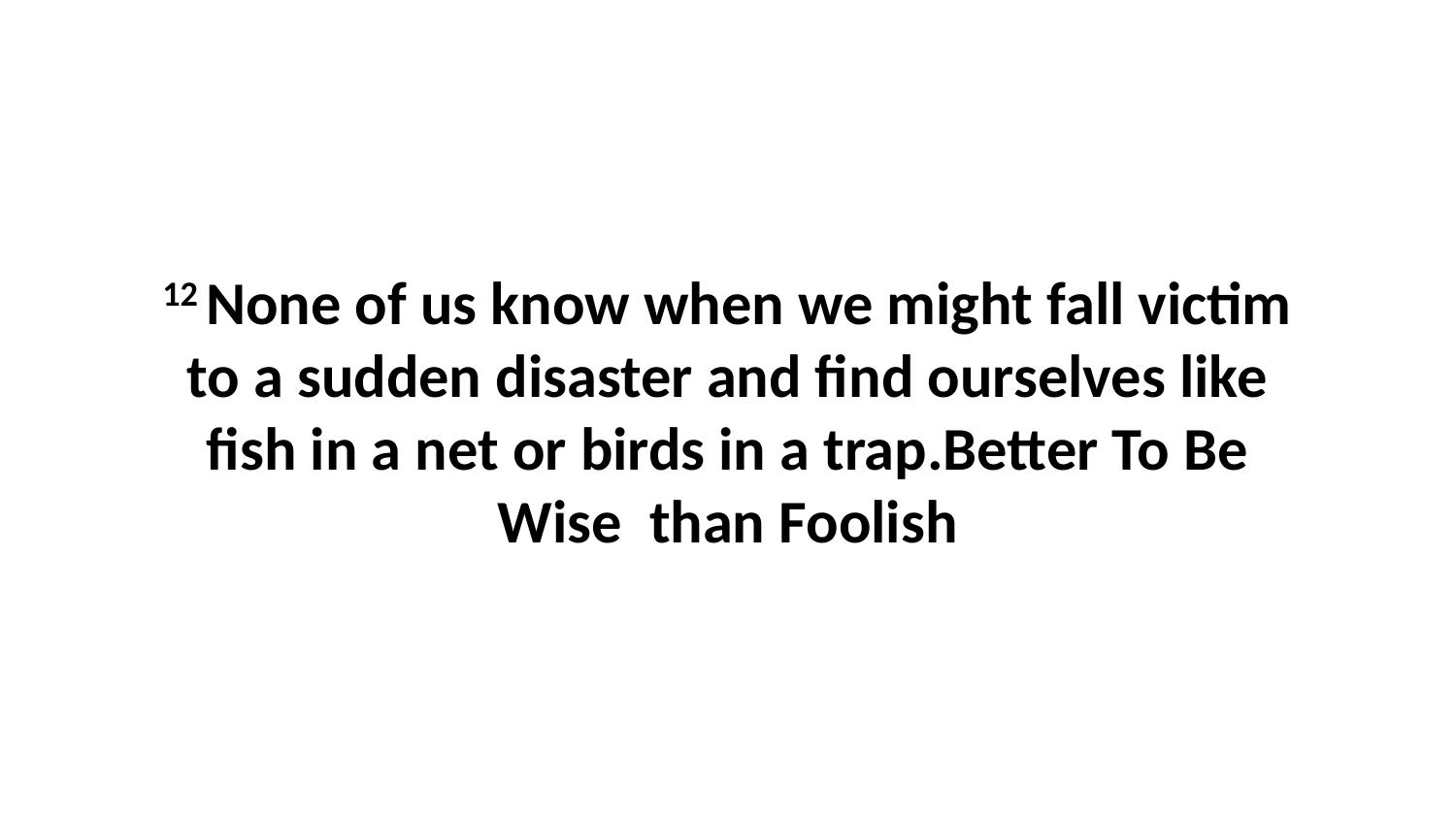

12 None of us know when we might fall victim to a sudden disaster and find ourselves like fish in a net or birds in a trap.Better To Be Wise  than Foolish